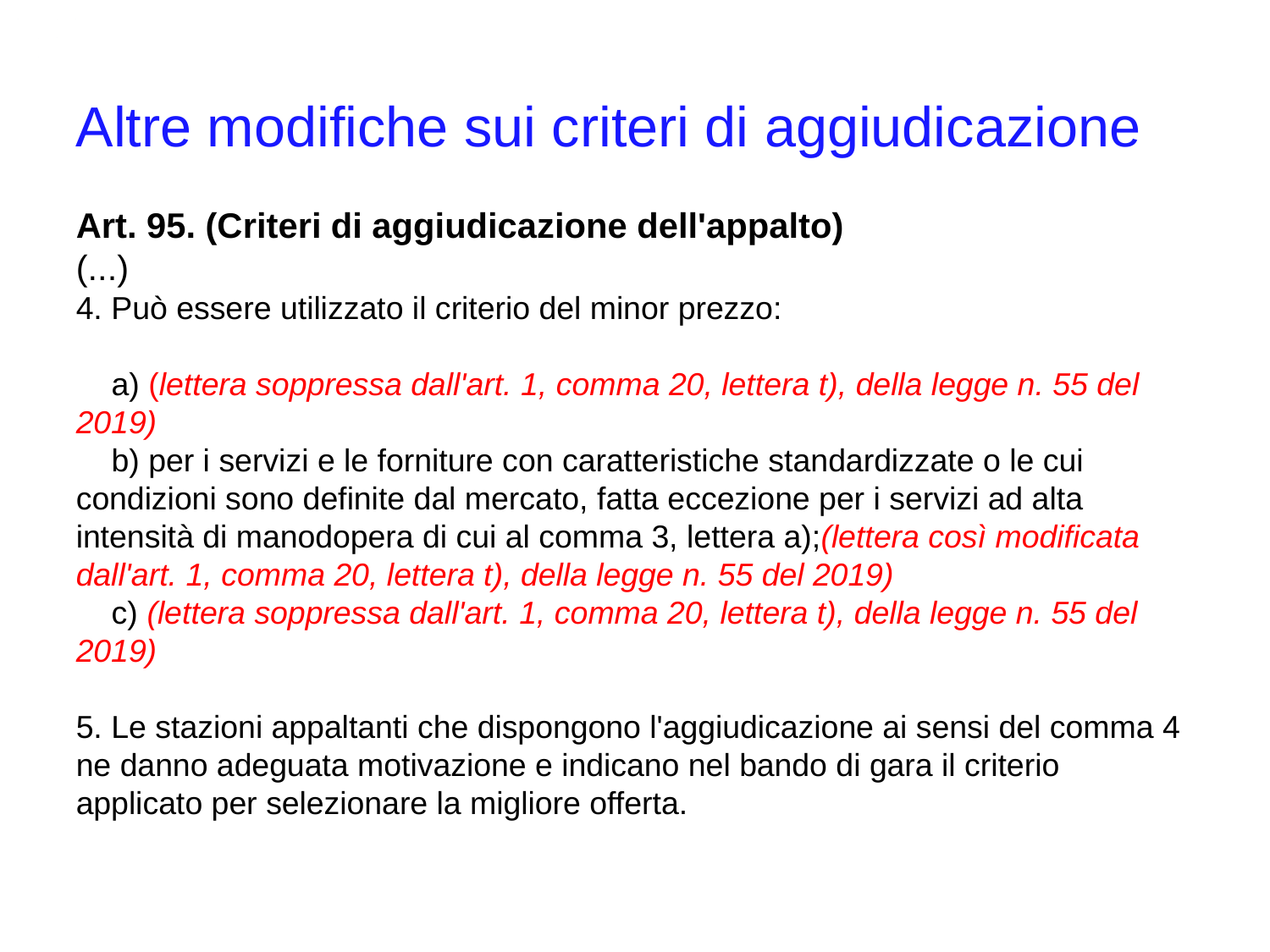

Altre modifiche sui criteri di aggiudicazione
Art. 95. (Criteri di aggiudicazione dell'appalto)
(...)
4. Può essere utilizzato il criterio del minor prezzo:

    a) (lettera soppressa dall'art. 1, comma 20, lettera t), della legge n. 55 del 2019)
    b) per i servizi e le forniture con caratteristiche standardizzate o le cui condizioni sono definite dal mercato, fatta eccezione per i servizi ad alta intensità di manodopera di cui al comma 3, lettera a);(lettera così modificata dall'art. 1, comma 20, lettera t), della legge n. 55 del 2019)
    c) (lettera soppressa dall'art. 1, comma 20, lettera t), della legge n. 55 del 2019)

5. Le stazioni appaltanti che dispongono l'aggiudicazione ai sensi del comma 4 ne danno adeguata motivazione e indicano nel bando di gara il criterio applicato per selezionare la migliore offerta.